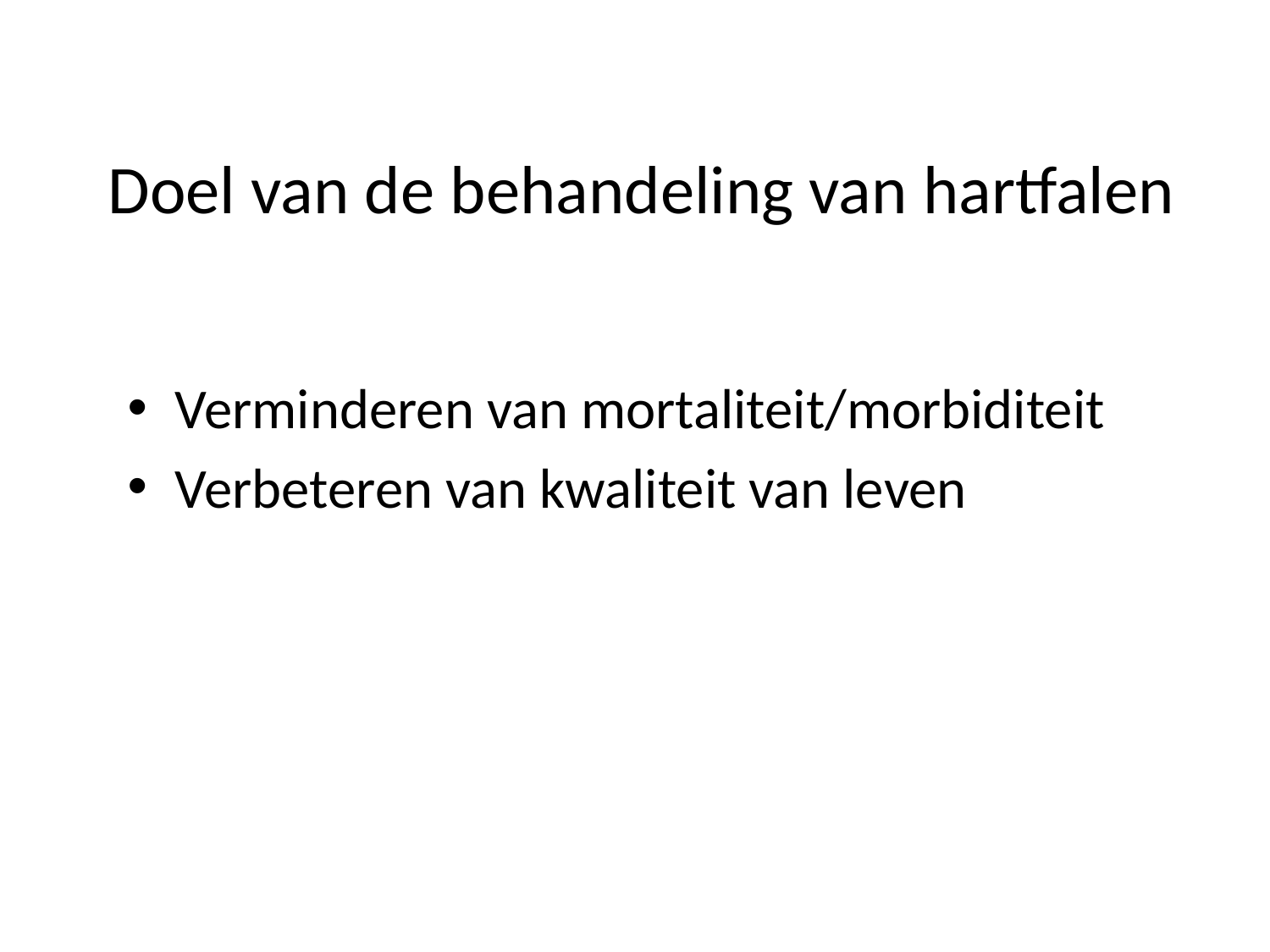

Doel van de behandeling van hartfalen
Verminderen van mortaliteit/morbiditeit
Verbeteren van kwaliteit van leven